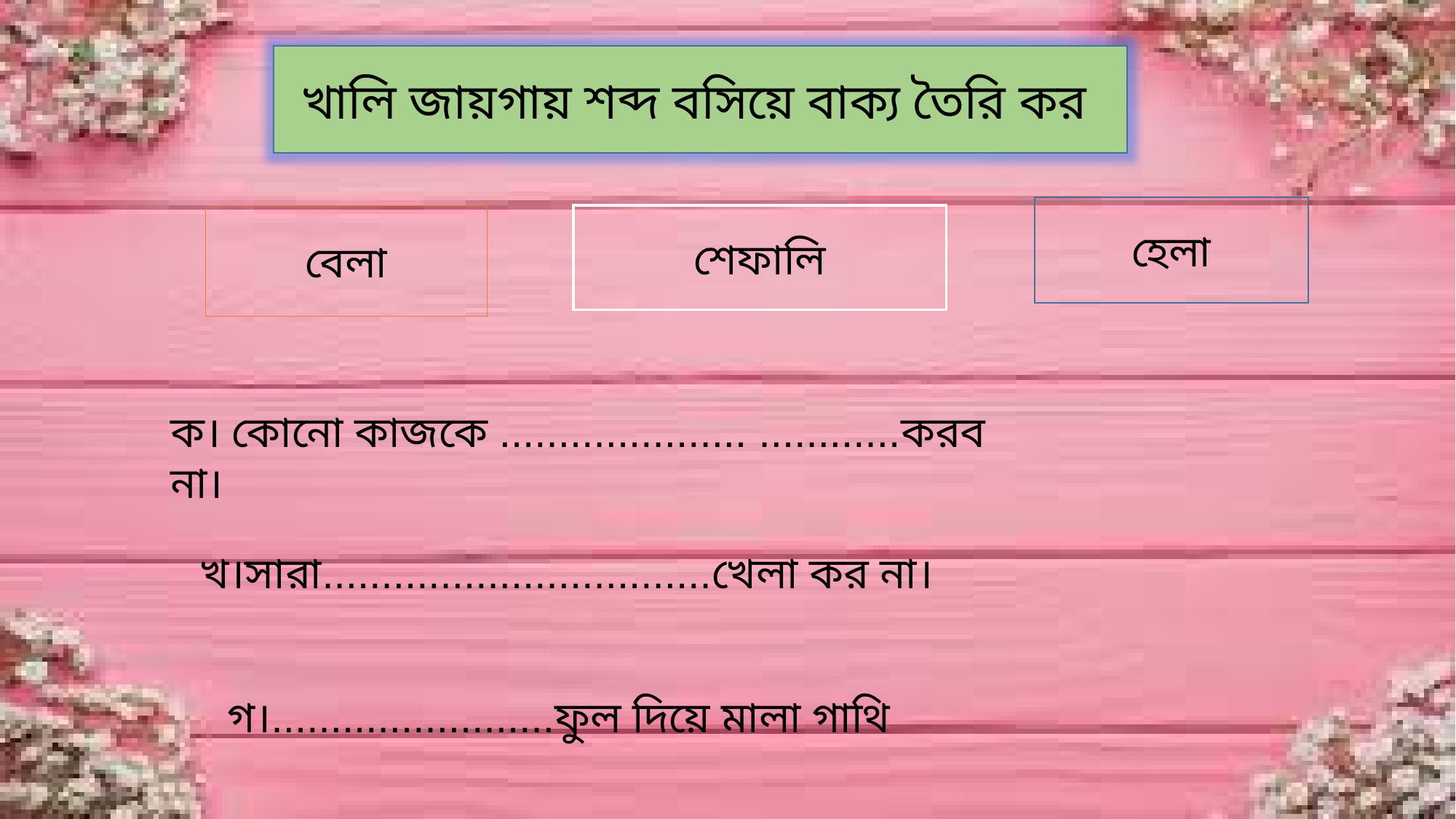

খালি জায়গায় শব্দ বসিয়ে বাক্য তৈরি কর
 হেলা
 বেলা
শেফালি
ক। কোনো কাজকে ..................... ............করব না।
খ।সারা.................................খেলা কর না।
গ।........................ফুল দিয়ে মালা গাথি